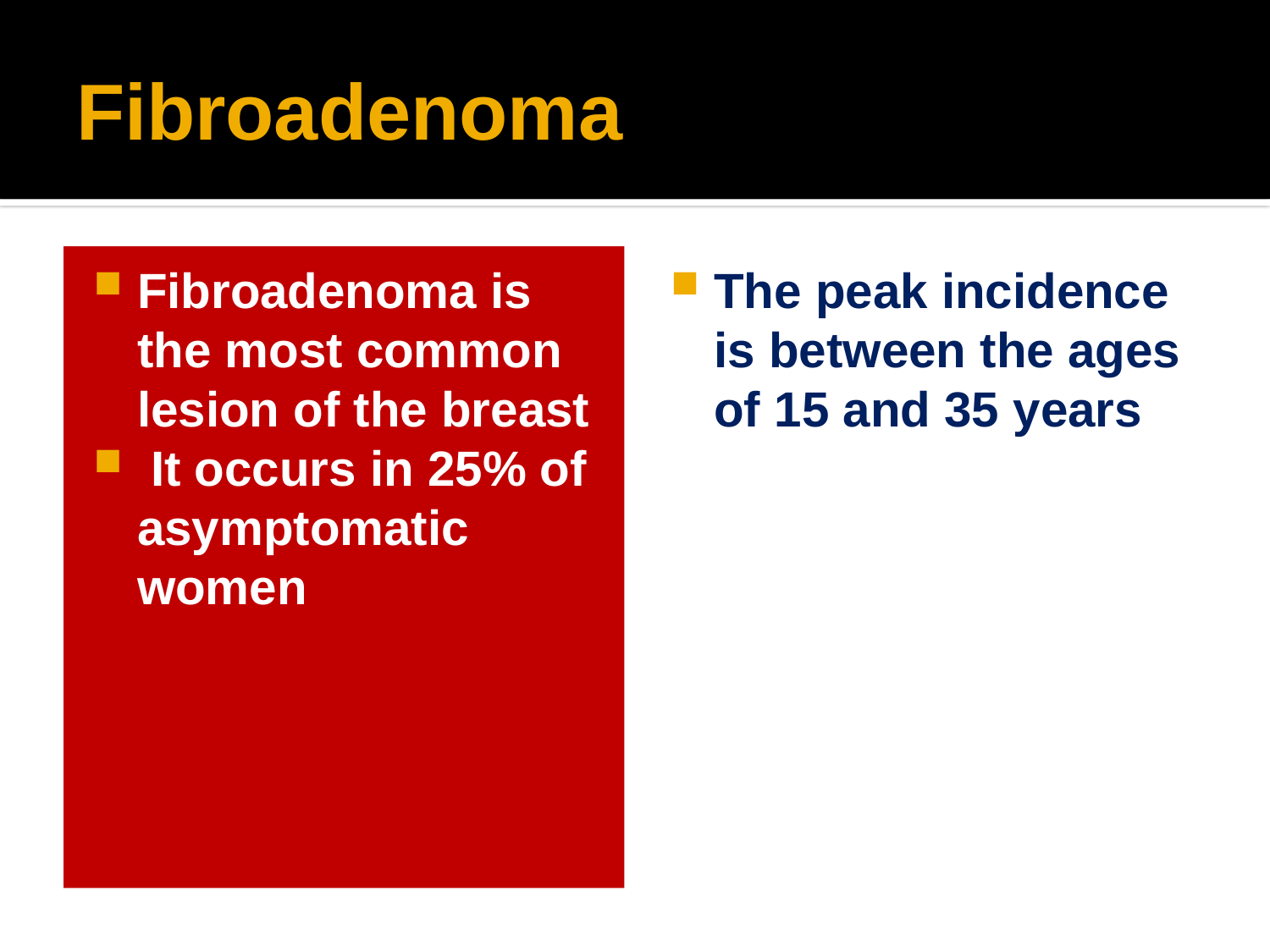

# Fibroadenoma
Fibroadenoma is the most common lesion of the breast
 It occurs in 25% of asymptomatic women

The peak incidence is between the ages of 15 and 35 years